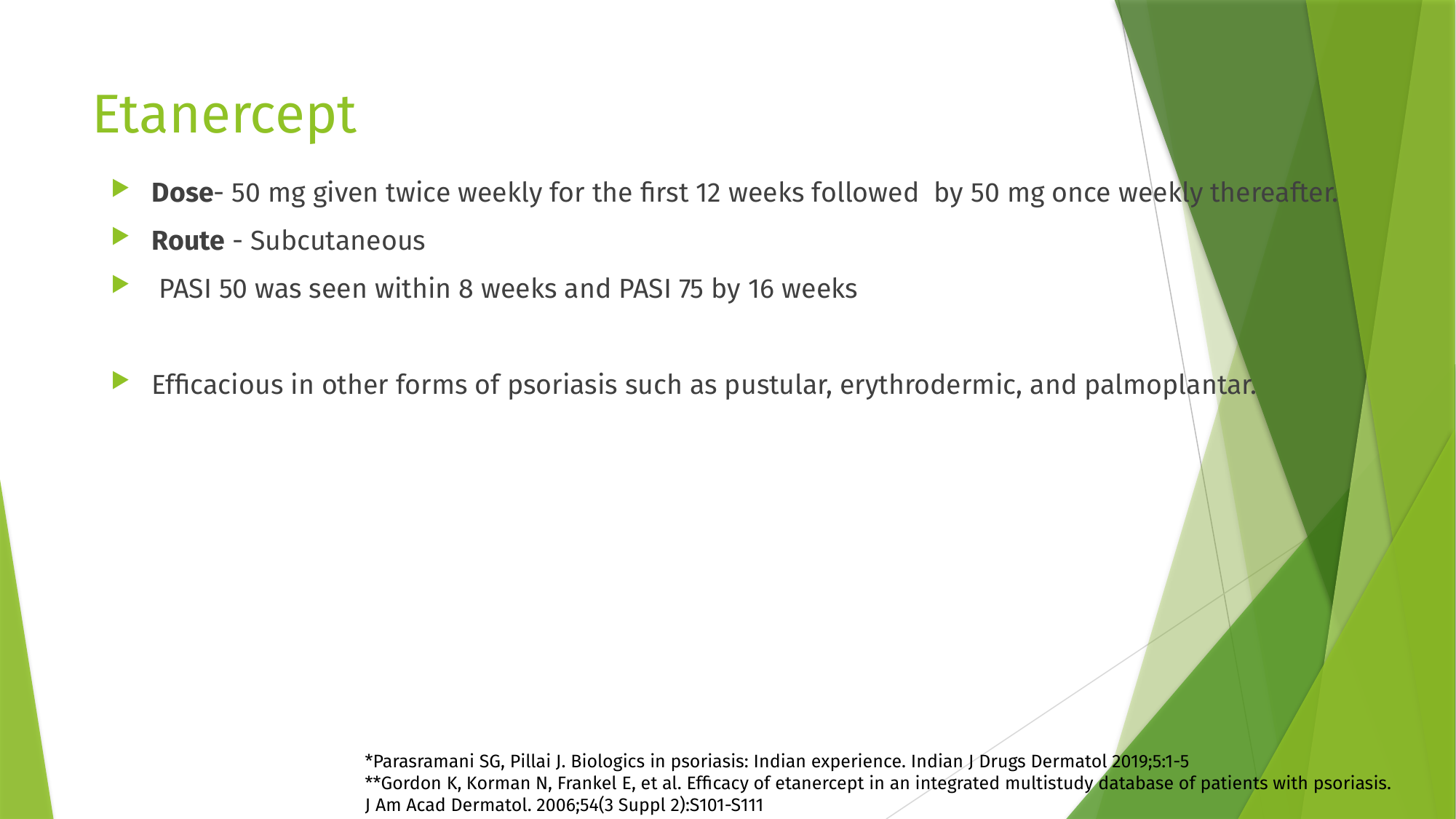

# Etanercept
Dose- 50 mg given twice weekly for the first 12 weeks followed  by 50 mg once weekly thereafter.
Route - Subcutaneous
 PASI 50 was seen within 8 weeks and PASI 75 by 16 weeks

Efficacious in other forms of psoriasis such as pustular, erythrodermic, and palmoplantar.

*Parasramani SG, Pillai J. Biologics in psoriasis: Indian experience. Indian J Drugs Dermatol 2019;5:1-5
**Gordon K, Korman N, Frankel E, et al. Efficacy of etanercept in an integrated multistudy database of patients with psoriasis.
J Am Acad Dermatol. 2006;54(3 Suppl 2):S101-S111